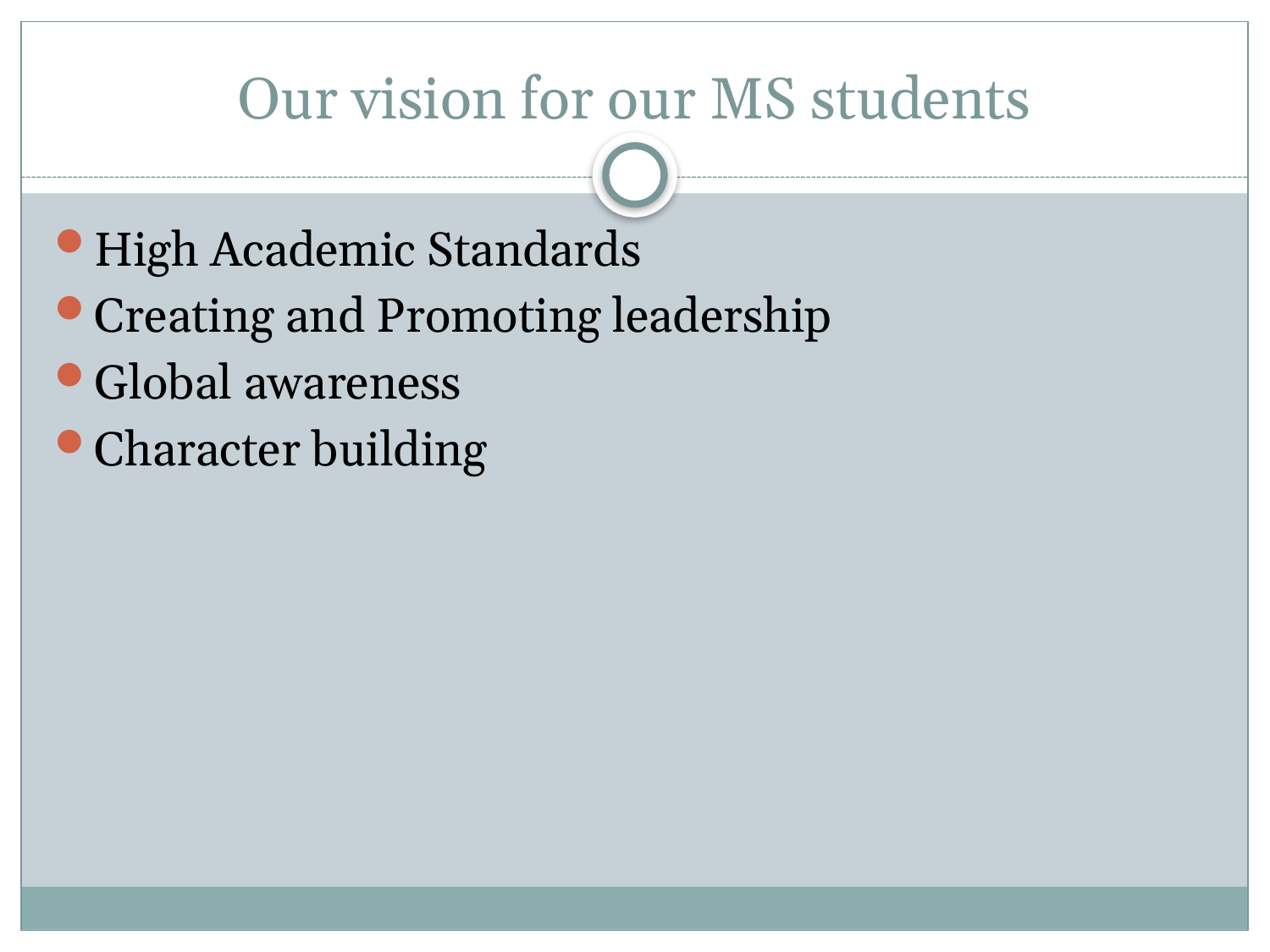

# Our vision for our MS students
High Academic Standards
Creating and Promoting leadership
Global awareness
Character building